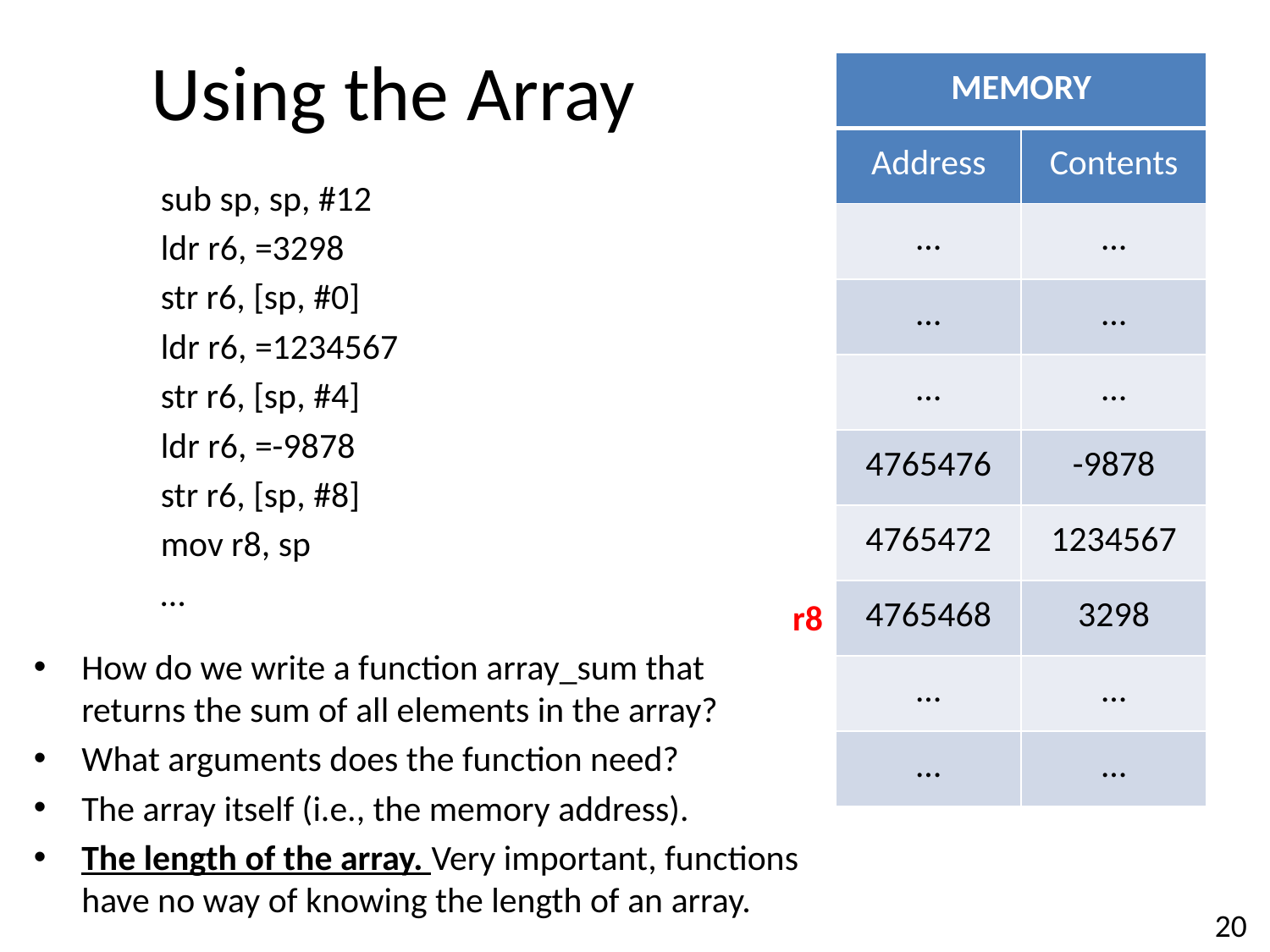

# Using the Array
| MEMORY |  |
| --- | --- |
| Address | Contents |
| … | … |
| … | … |
| … | … |
| 4765476 | -9878 |
| 4765472 | 1234567 |
| 4765468 | 3298 |
| … | … |
| … | … |
	sub sp, sp, #12
	ldr r6, =3298
	str r6, [sp, #0]
	ldr r6, =1234567
	str r6, [sp, #4]
	ldr r6, =-9878
	str r6, [sp, #8]
	mov r8, sp
	…

How do we write a function array_sum that returns the sum of all elements in the array?
What arguments does the function need?
The array itself (i.e., the memory address).
The length of the array. Very important, functions have no way of knowing the length of an array.

r8
20